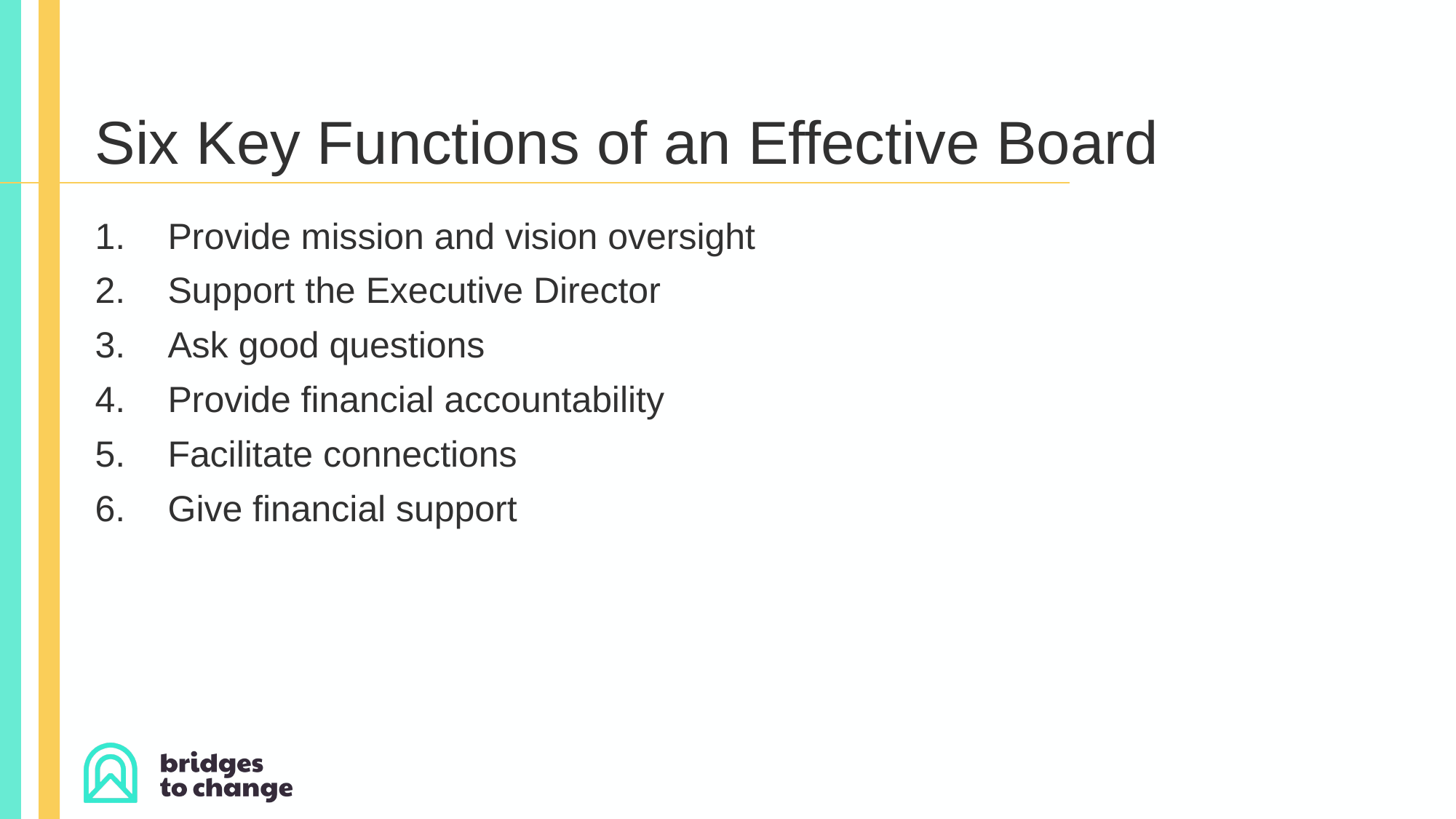

# Six Key Functions of an Effective Board
Provide mission and vision oversight
Support the Executive Director
Ask good questions
Provide financial accountability
Facilitate connections
Give financial support